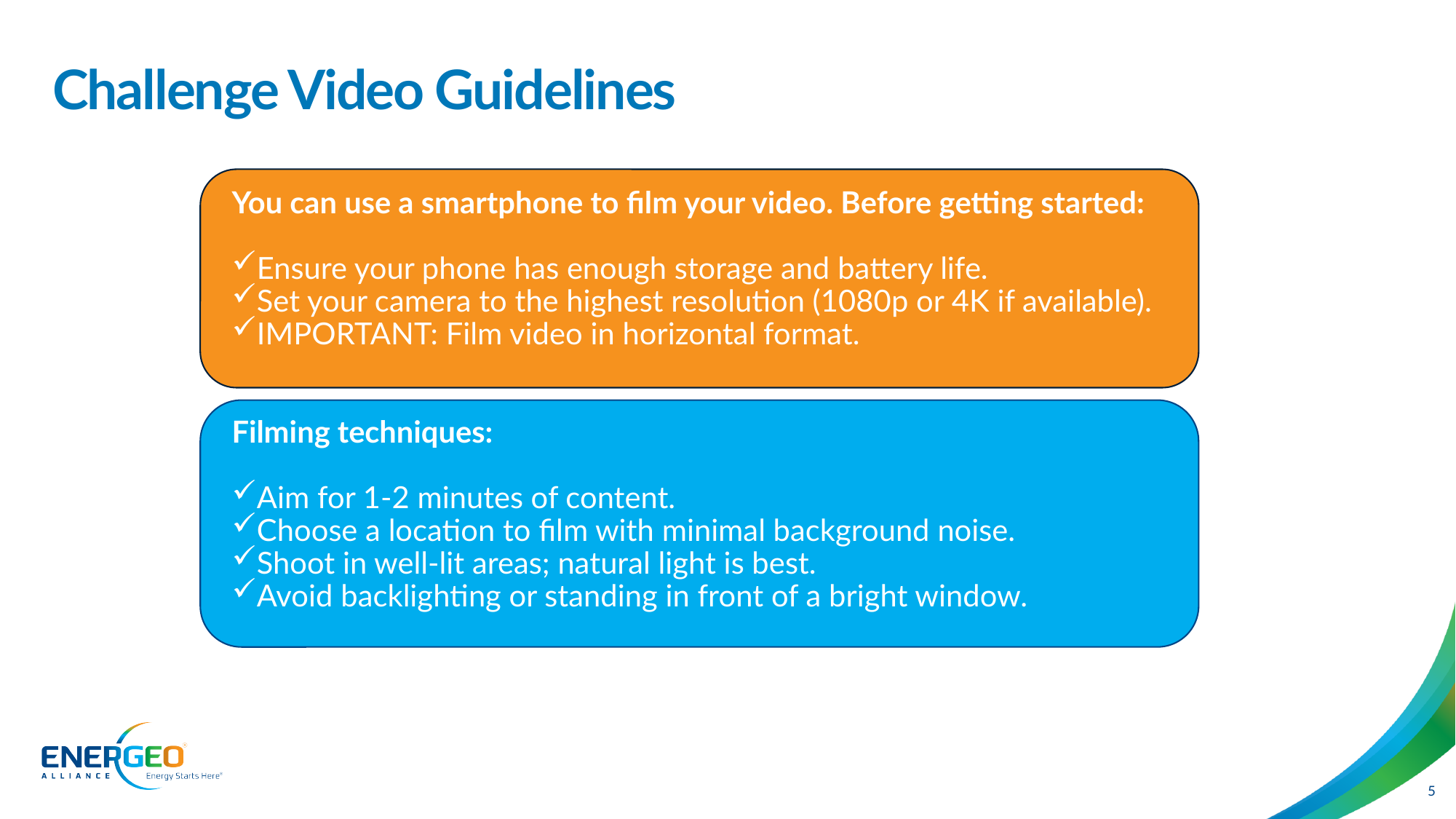

# Challenge Video Guidelines

You can use a smartphone to film your video. Before getting started:
Ensure your phone has enough storage and battery life.
Set your camera to the highest resolution (1080p or 4K if available).
IMPORTANT: Film video in horizontal format.

Filming techniques:
Aim for 1-2 minutes of content.
Choose a location to film with minimal background noise.
Shoot in well-lit areas; natural light is best.
Avoid backlighting or standing in front of a bright window.

5